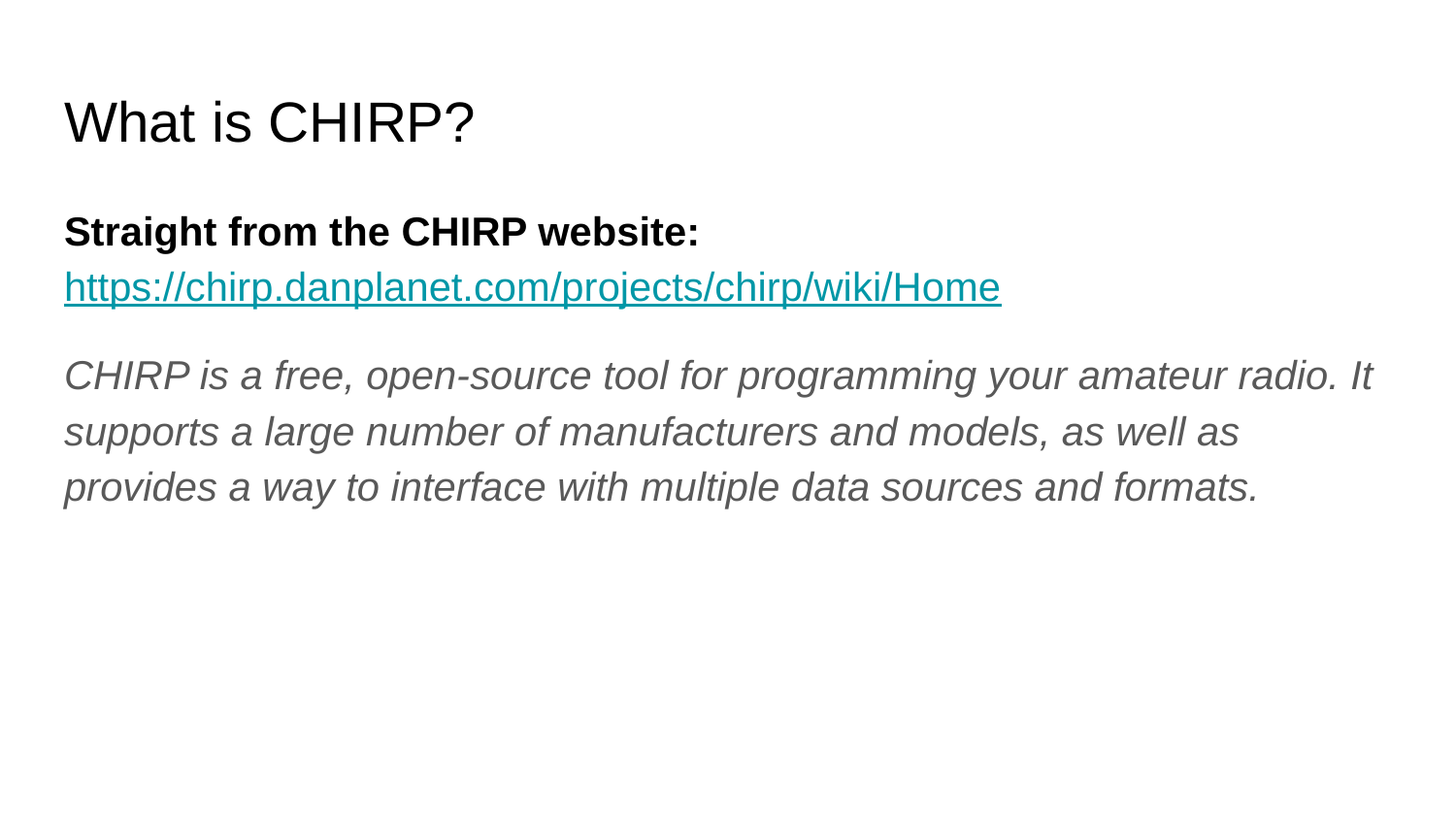

# What is CHIRP?
Straight from the CHIRP website: https://chirp.danplanet.com/projects/chirp/wiki/Home
CHIRP is a free, open-source tool for programming your amateur radio. It supports a large number of manufacturers and models, as well as provides a way to interface with multiple data sources and formats.